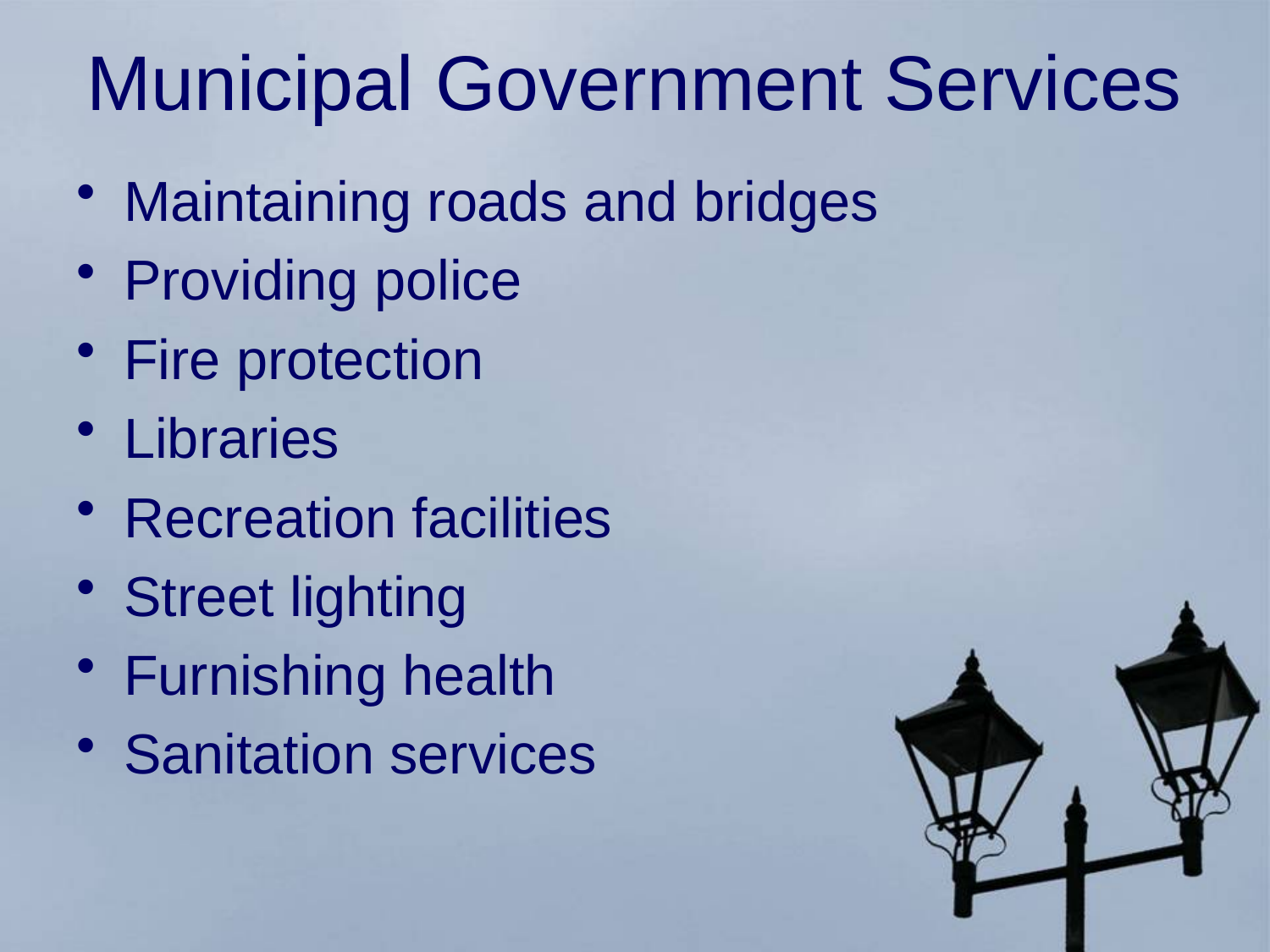

# Municipal Government Services
Maintaining roads and bridges
Providing police
Fire protection
Libraries
Recreation facilities
Street lighting
Furnishing health
Sanitation services